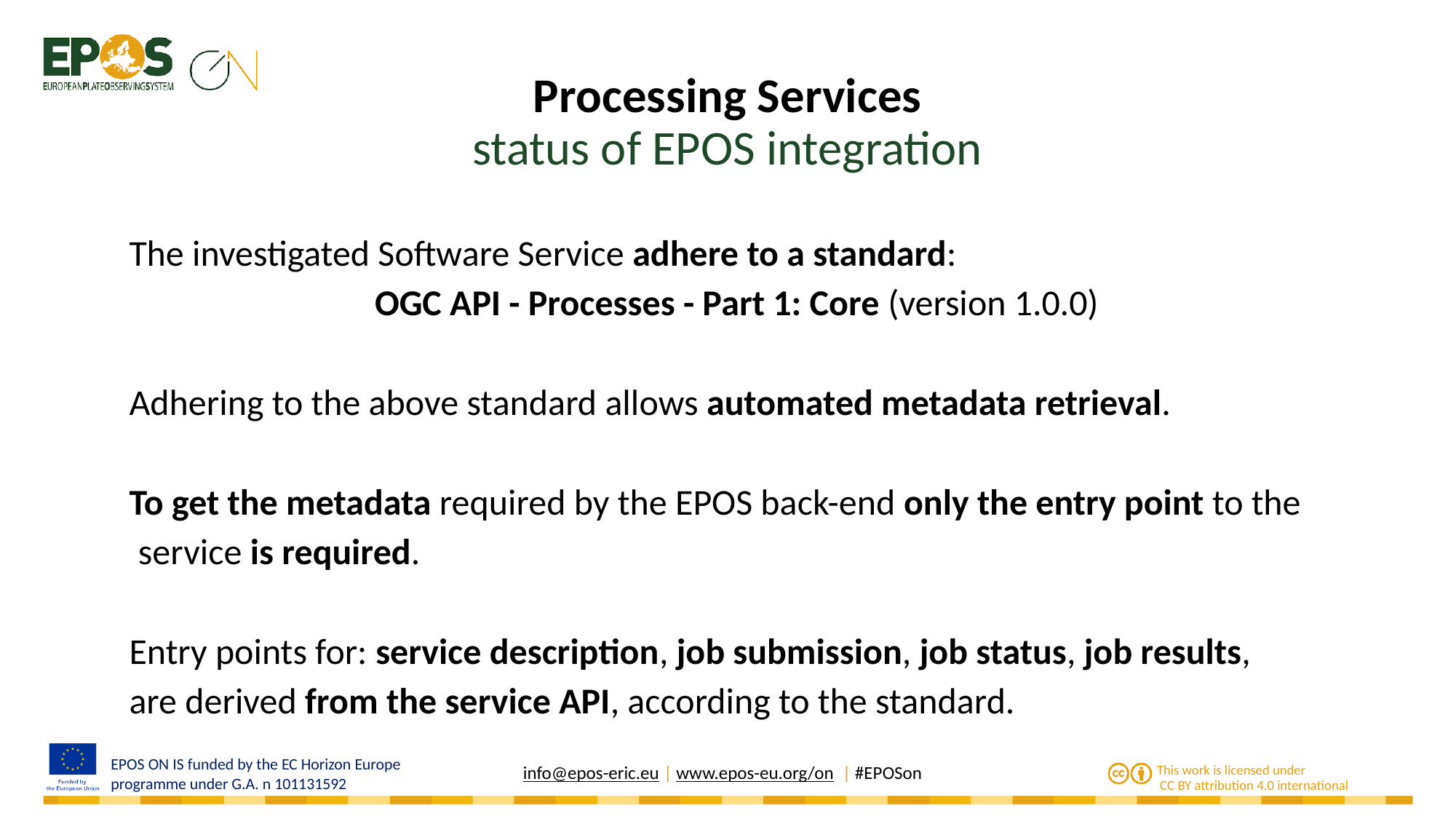

# Processing Services
status of EPOS integration
The investigated Software Service adhere to a standard:
OGC API - Processes - Part 1: Core (version 1.0.0)

Adhering to the above standard allows automated metadata retrieval.

To get the metadata required by the EPOS back-end only the entry point to the service is required.

Entry points for: service description, job submission, job status, job results,
are derived from the service API, according to the standard.